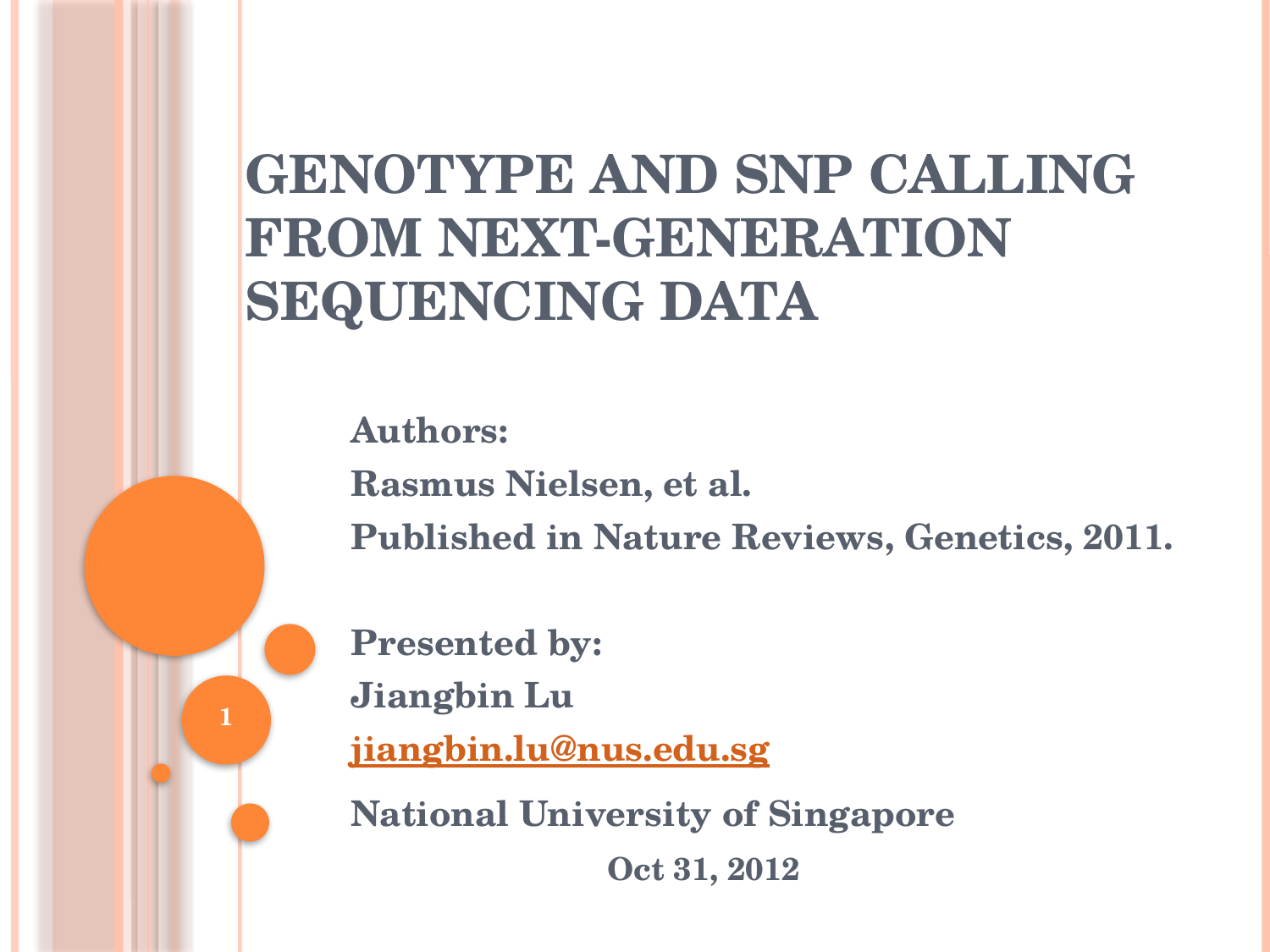

# Genotype and SNP Calling from Next-generation Sequencing Data
Authors:
Rasmus Nielsen, et al.
Published in Nature Reviews, Genetics, 2011.

Presented by:
Jiangbin Lu
jiangbin.lu@nus.edu.sg
National University of Singapore
1
Oct 31, 2012